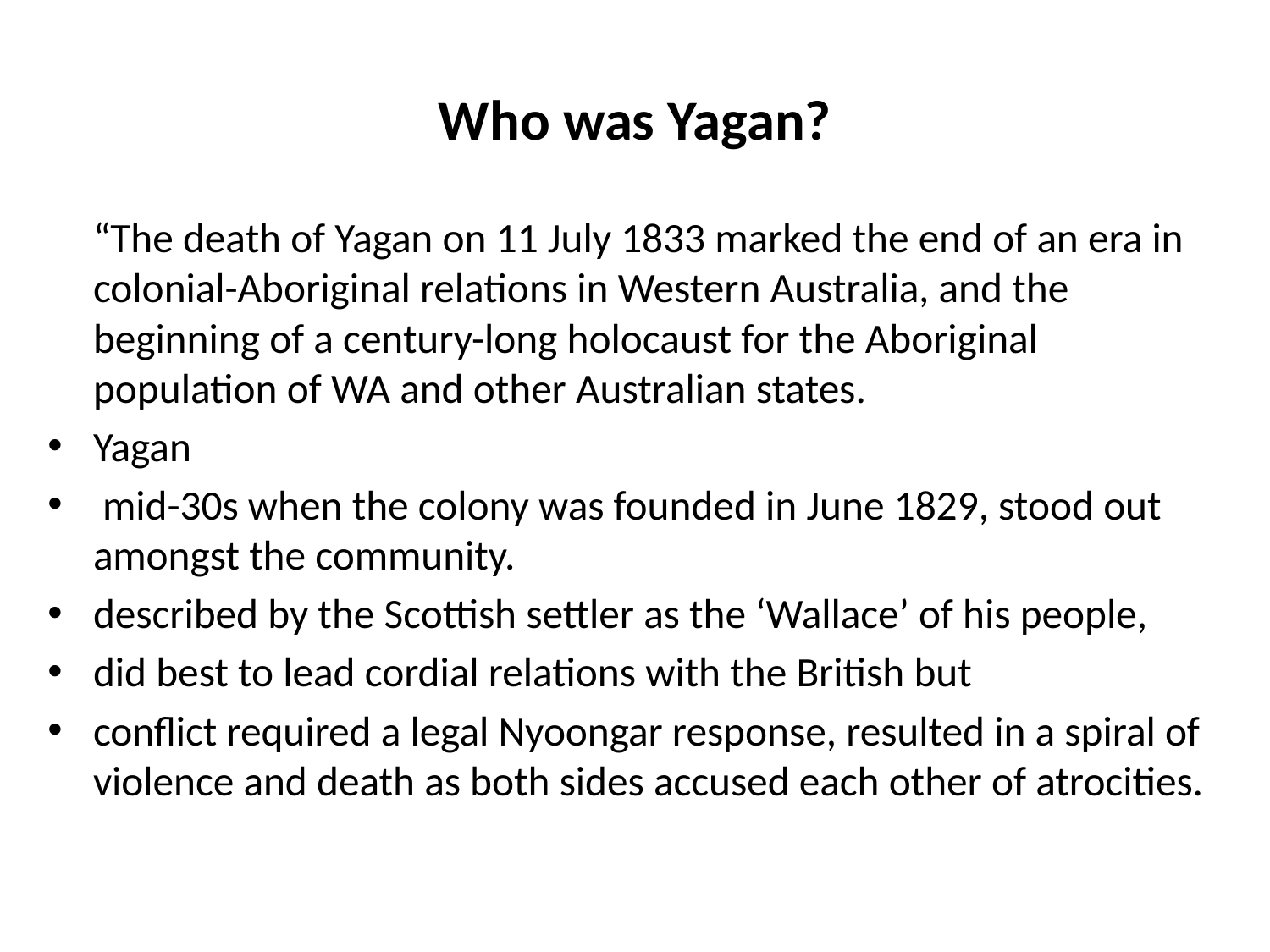

# Who was Yagan?

	“The death of Yagan on 11 July 1833 marked the end of an era in colonial-Aboriginal relations in Western Australia, and the beginning of a century-long holocaust for the Aboriginal population of WA and other Australian states.
Yagan
 mid-30s when the colony was founded in June 1829, stood out amongst the community.
described by the Scottish settler as the ‘Wallace’ of his people,
did best to lead cordial relations with the British but
conflict required a legal Nyoongar response, resulted in a spiral of violence and death as both sides accused each other of atrocities.